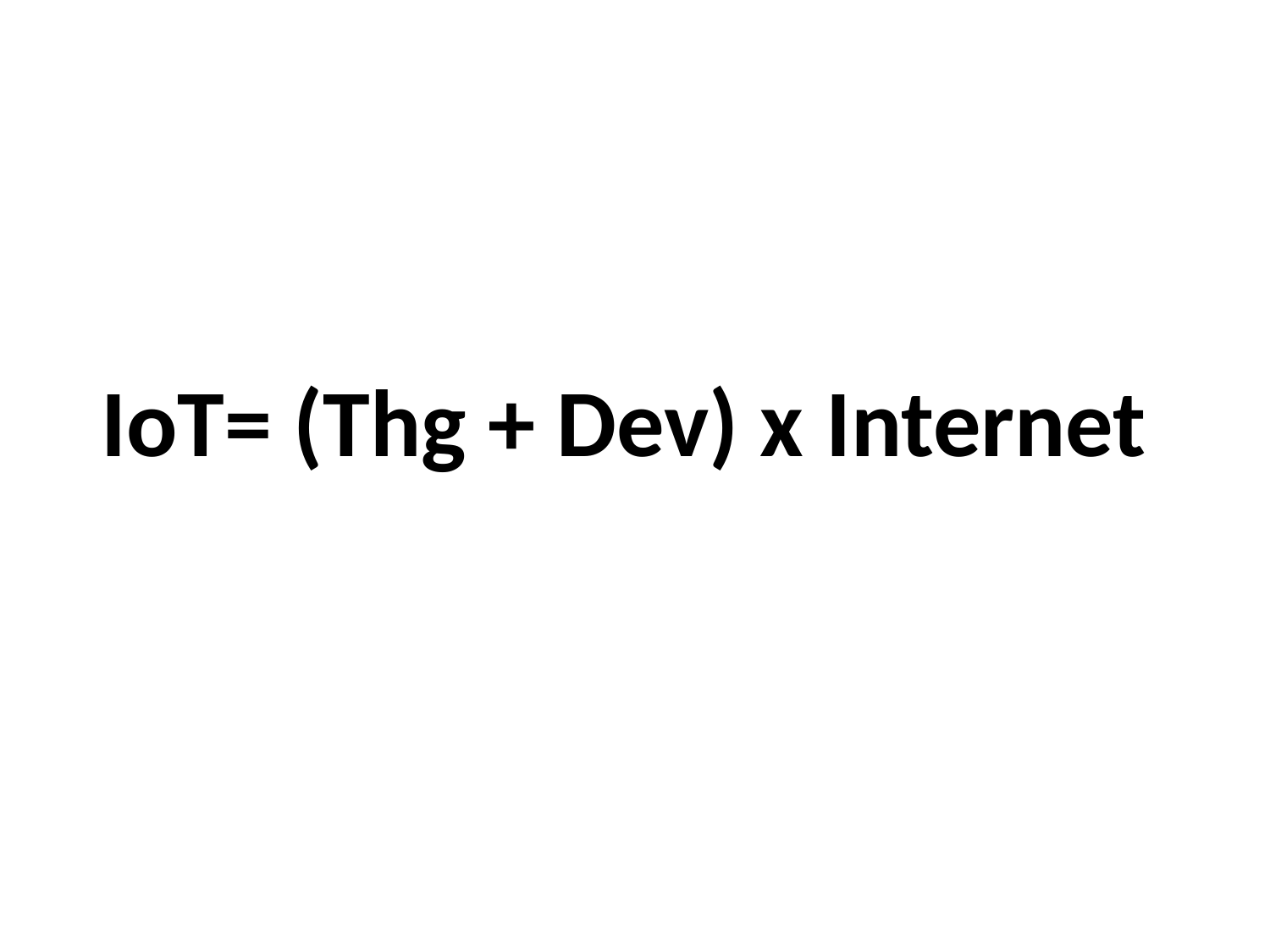

#

IoT= (Thg + Dev) x Internet